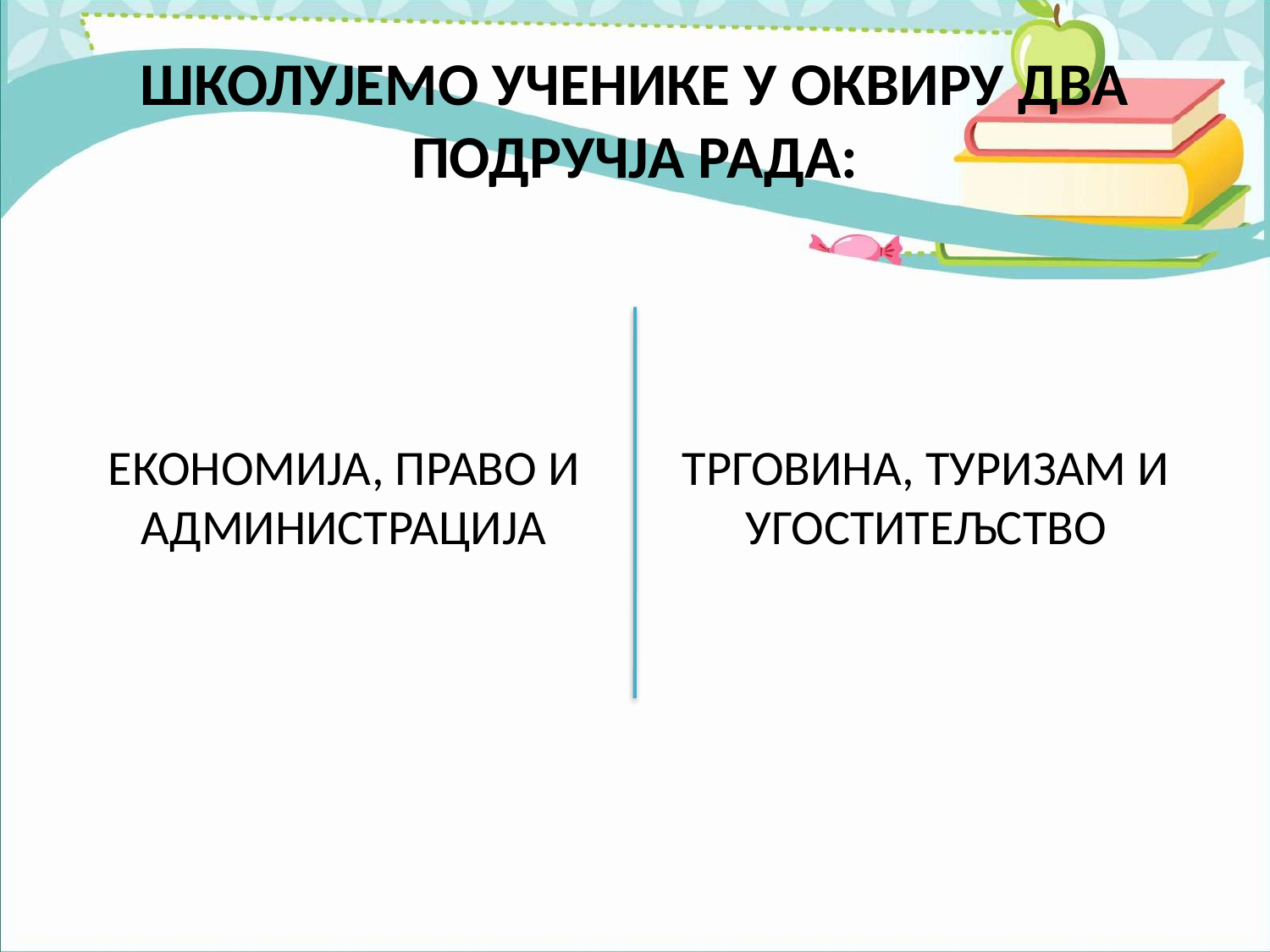

# ШКОЛУЈЕМО УЧЕНИКЕ У ОКВИРУ ДВА ПОДРУЧЈА РАДА:

ЕКОНОМИЈА, ПРАВО И АДМИНИСТРАЦИЈА

ТРГОВИНА, ТУРИЗАМ И УГОСТИТЕЉСТВО